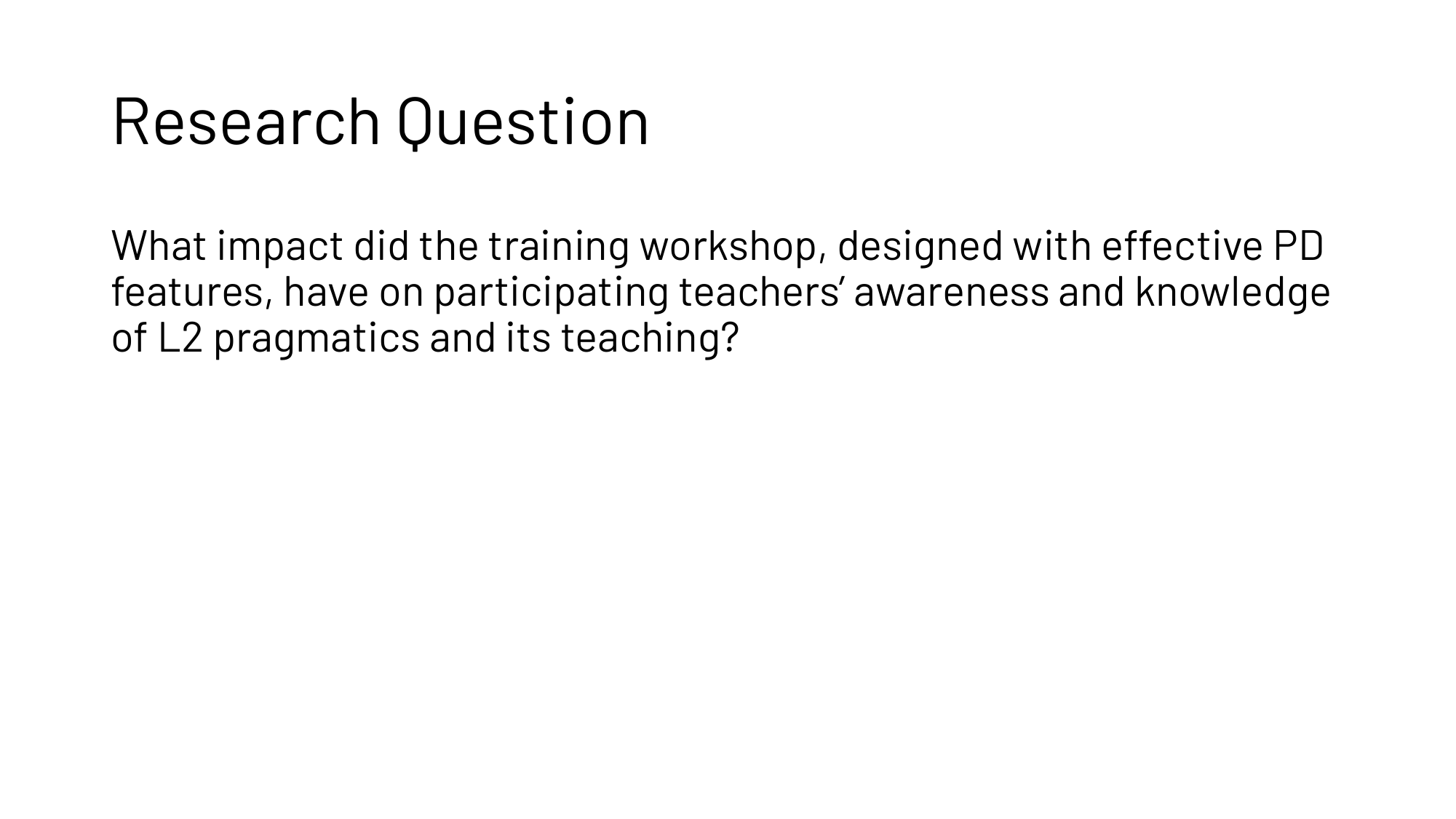

# Research Question
What impact did the training workshop, designed with effective PD features, have on participating teachers’ awareness and knowledge of L2 pragmatics and its teaching?